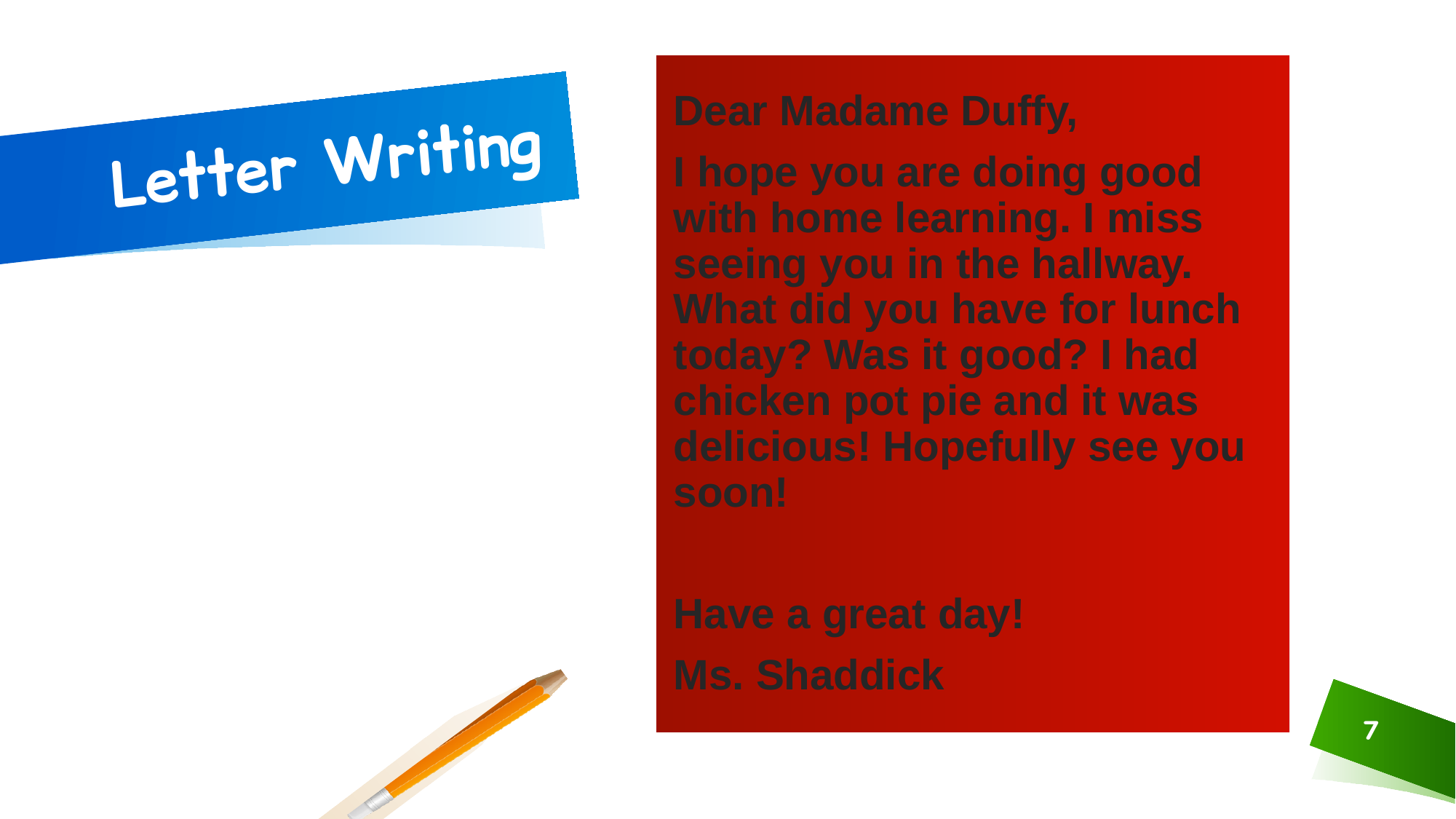

Dear Madame Duffy,
I hope you are doing good with home learning. I miss seeing you in the hallway. What did you have for lunch today? Was it good? I had chicken pot pie and it was delicious! Hopefully see you soon!

Have a great day!
Ms. Shaddick
# Letter Writing
7